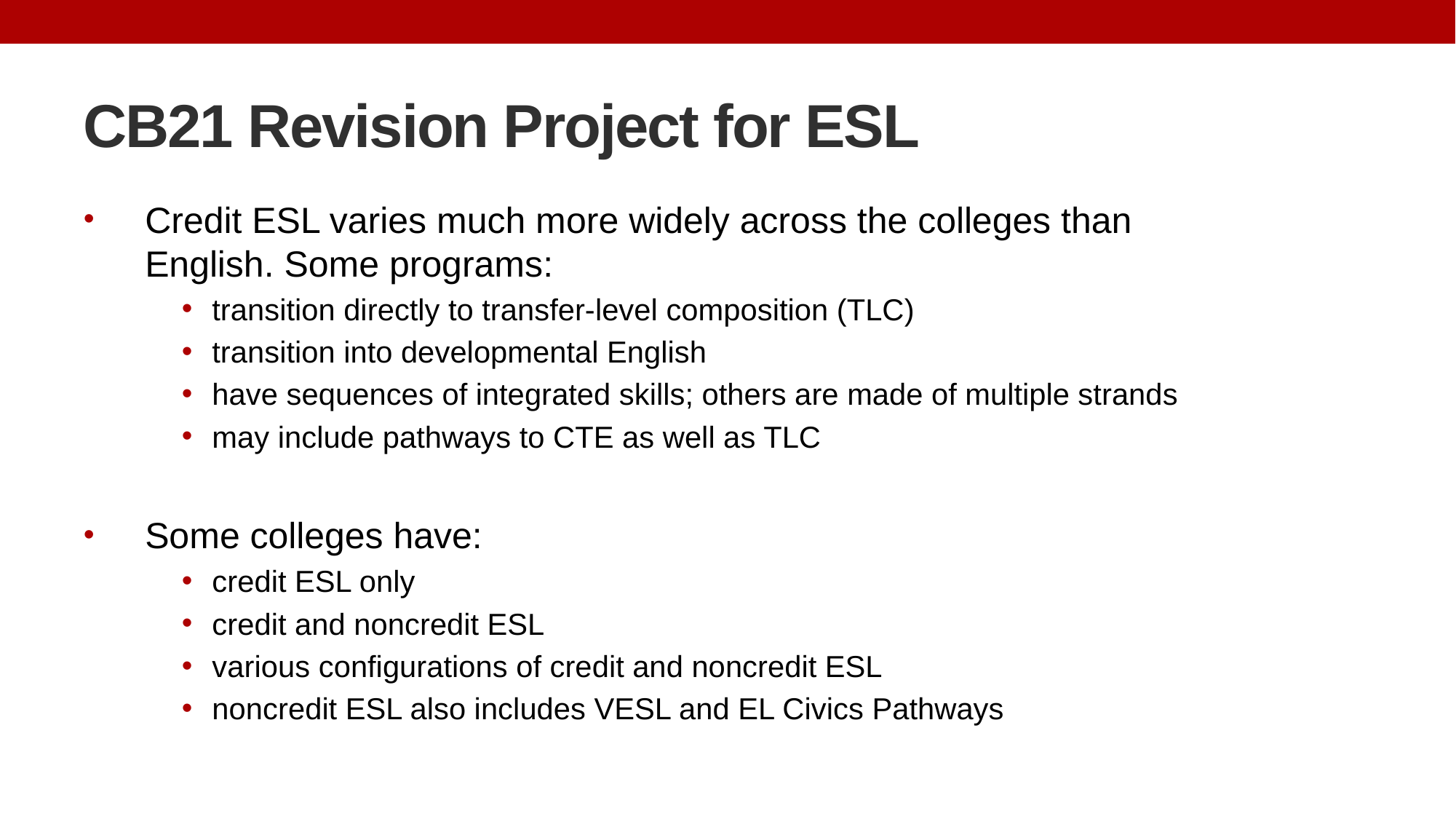

# CB21 Revision Project for ESL
Credit ESL varies much more widely across the colleges than English. Some programs:
 transition directly to transfer-level composition (TLC)
 transition into developmental English
 have sequences of integrated skills; others are made of multiple strands
 may include pathways to CTE as well as TLC

Some colleges have:
 credit ESL only
 credit and noncredit ESL
 various configurations of credit and noncredit ESL
 noncredit ESL also includes VESL and EL Civics Pathways